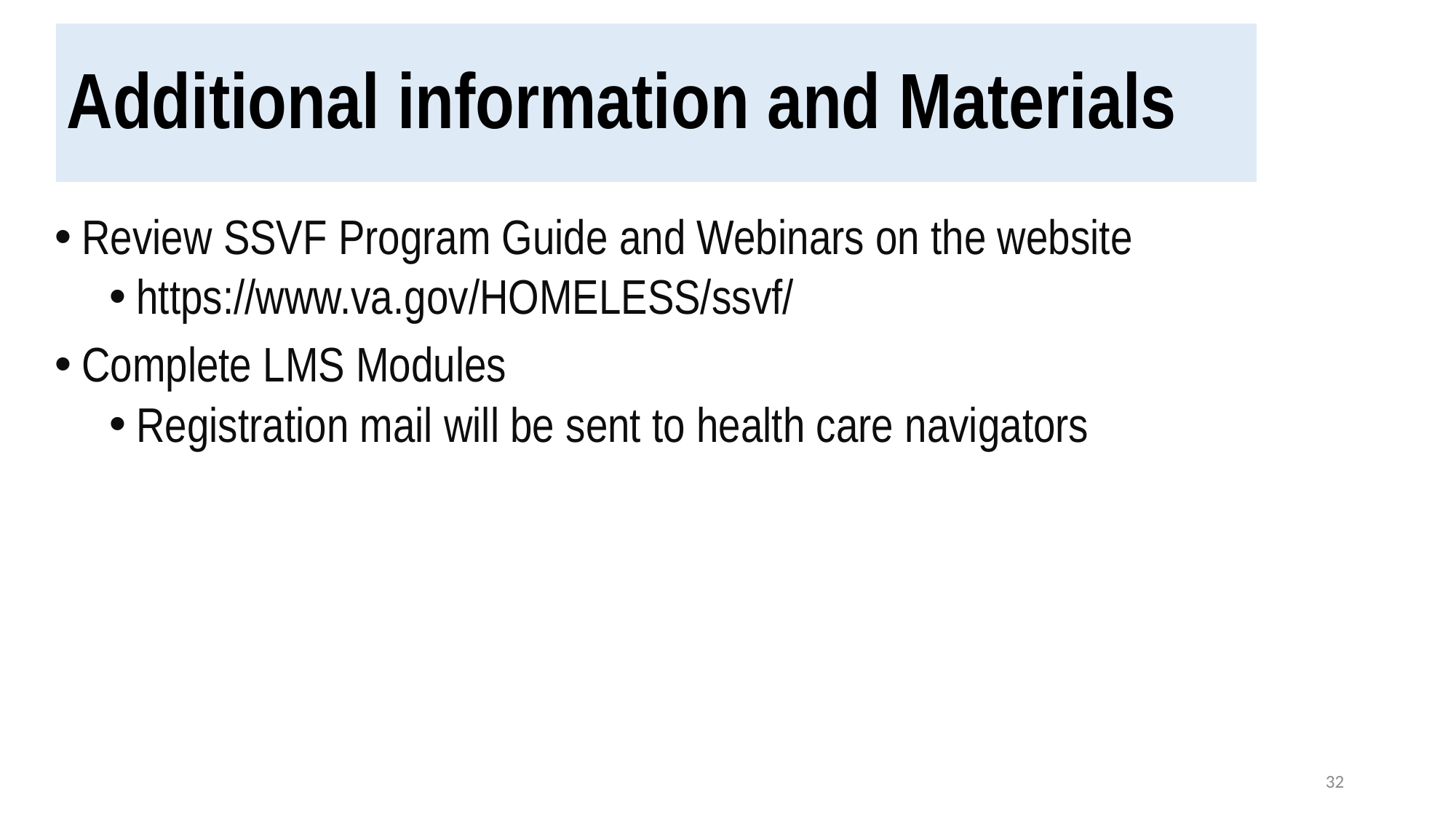

Additional information and Materials
# Ssvf and hud-vash coordination in response to covid-19
Review SSVF Program Guide and Webinars on the website
https://www.va.gov/HOMELESS/ssvf/
Complete LMS Modules
Registration mail will be sent to health care navigators

32